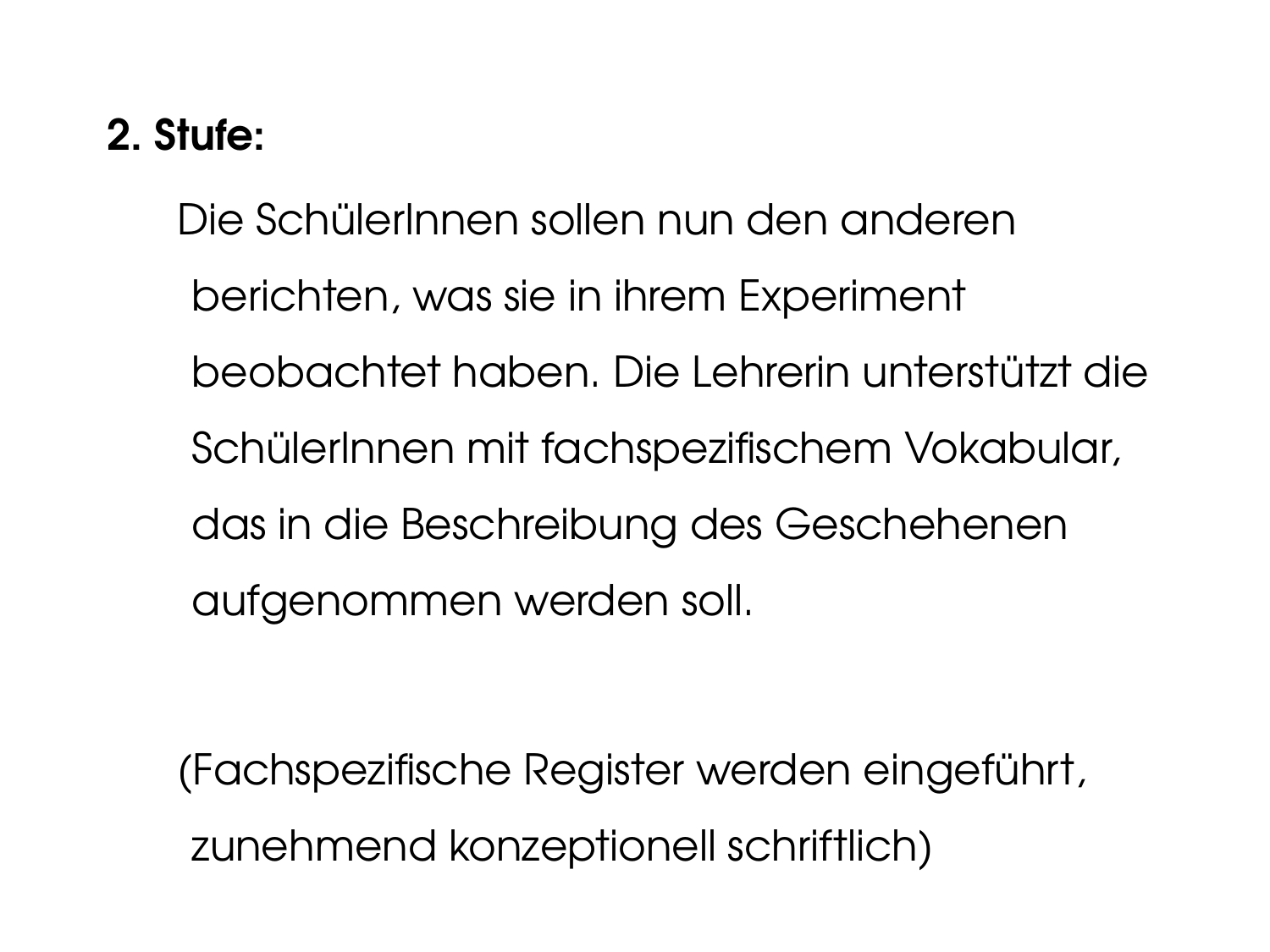

2. Stufe:
      Die SchülerInnen sollen nun den anderen berichten, was sie in ihrem Experiment beobachtet haben. Die Lehrerin unterstützt die SchülerInnen mit fachspezifischem Vokabular, das in die Beschreibung des Geschehenen aufgenommen werden soll.

      (Fachspezifische Register werden eingeführt, zunehmend konzeptionell schriftlich)